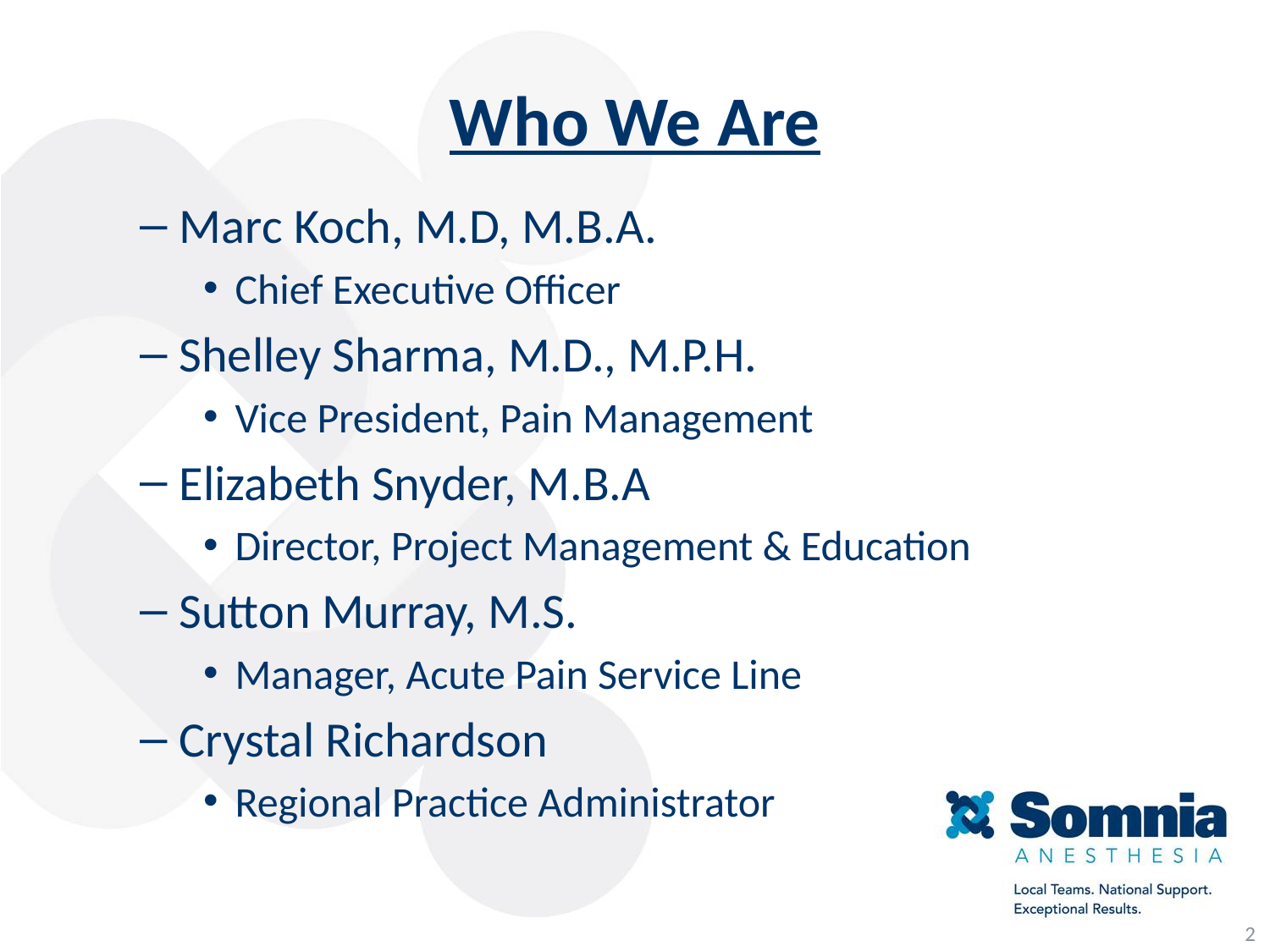

Who We Are
Marc Koch, M.D, M.B.A.
Chief Executive Officer
Shelley Sharma, M.D., M.P.H.
Vice President, Pain Management
Elizabeth Snyder, M.B.A
Director, Project Management & Education
Sutton Murray, M.S.
Manager, Acute Pain Service Line
Crystal Richardson
Regional Practice Administrator
2